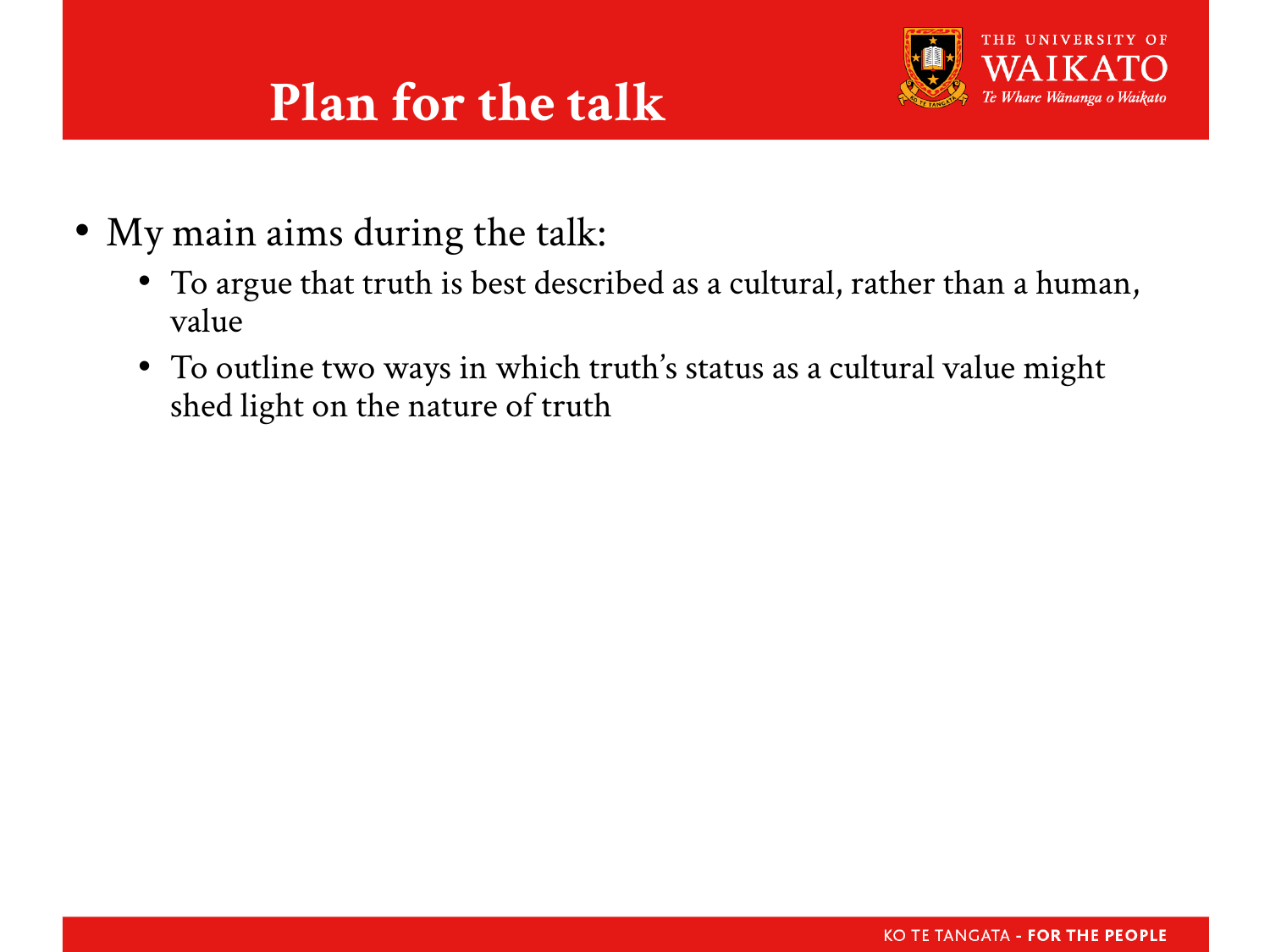

# Plan for the talk
My main aims during the talk:
To argue that truth is best described as a cultural, rather than a human, value
To outline two ways in which truth’s status as a cultural value might shed light on the nature of truth